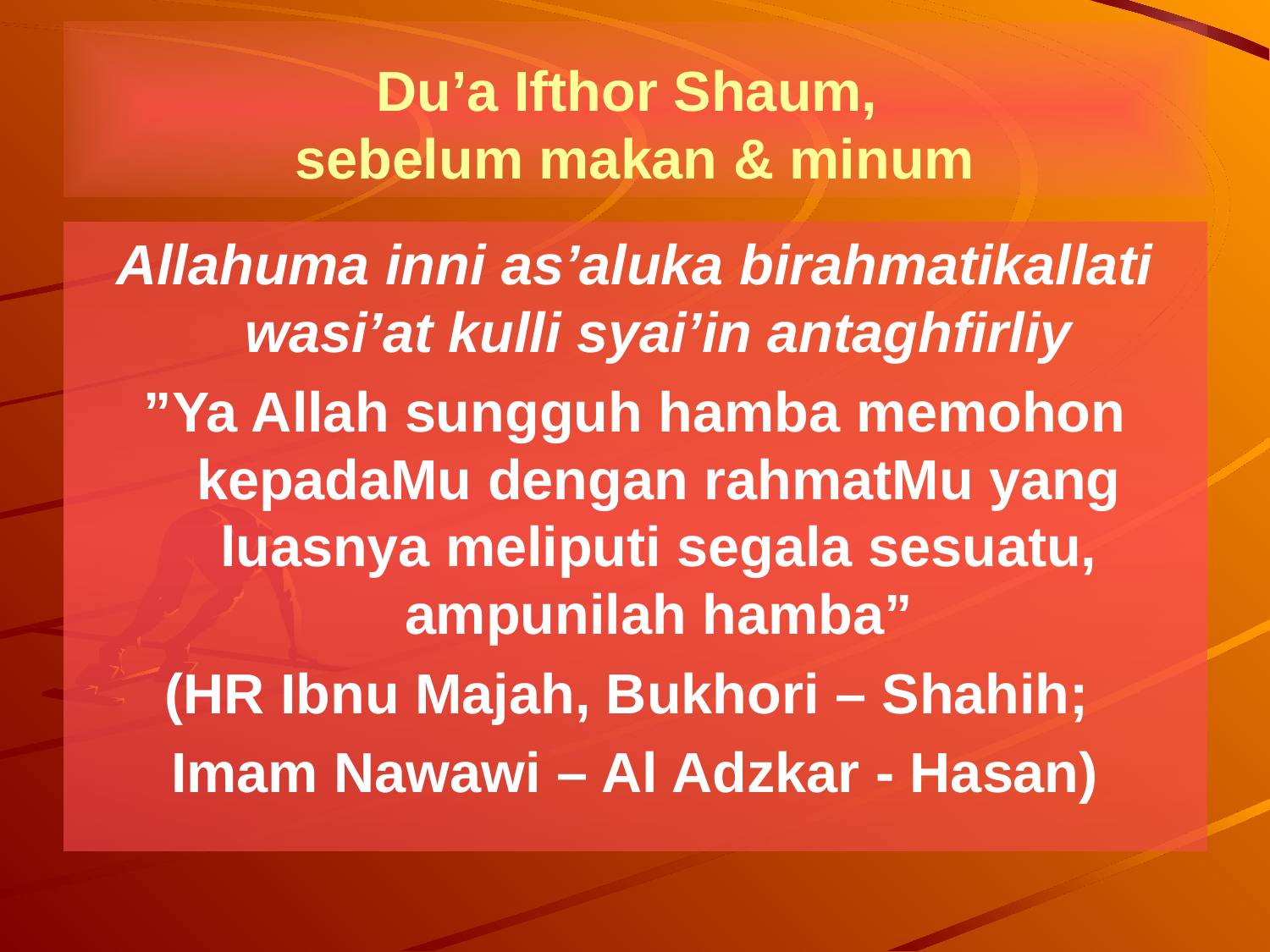

# Du’a Ifthor Shaum, sebelum makan & minum
Allahuma inni as’aluka birahmatikallati wasi’at kulli syai’in antaghfirliy
”Ya Allah sungguh hamba memohon kepadaMu dengan rahmatMu yang luasnya meliputi segala sesuatu, ampunilah hamba”
(HR Ibnu Majah, Bukhori – Shahih;
Imam Nawawi – Al Adzkar - Hasan)